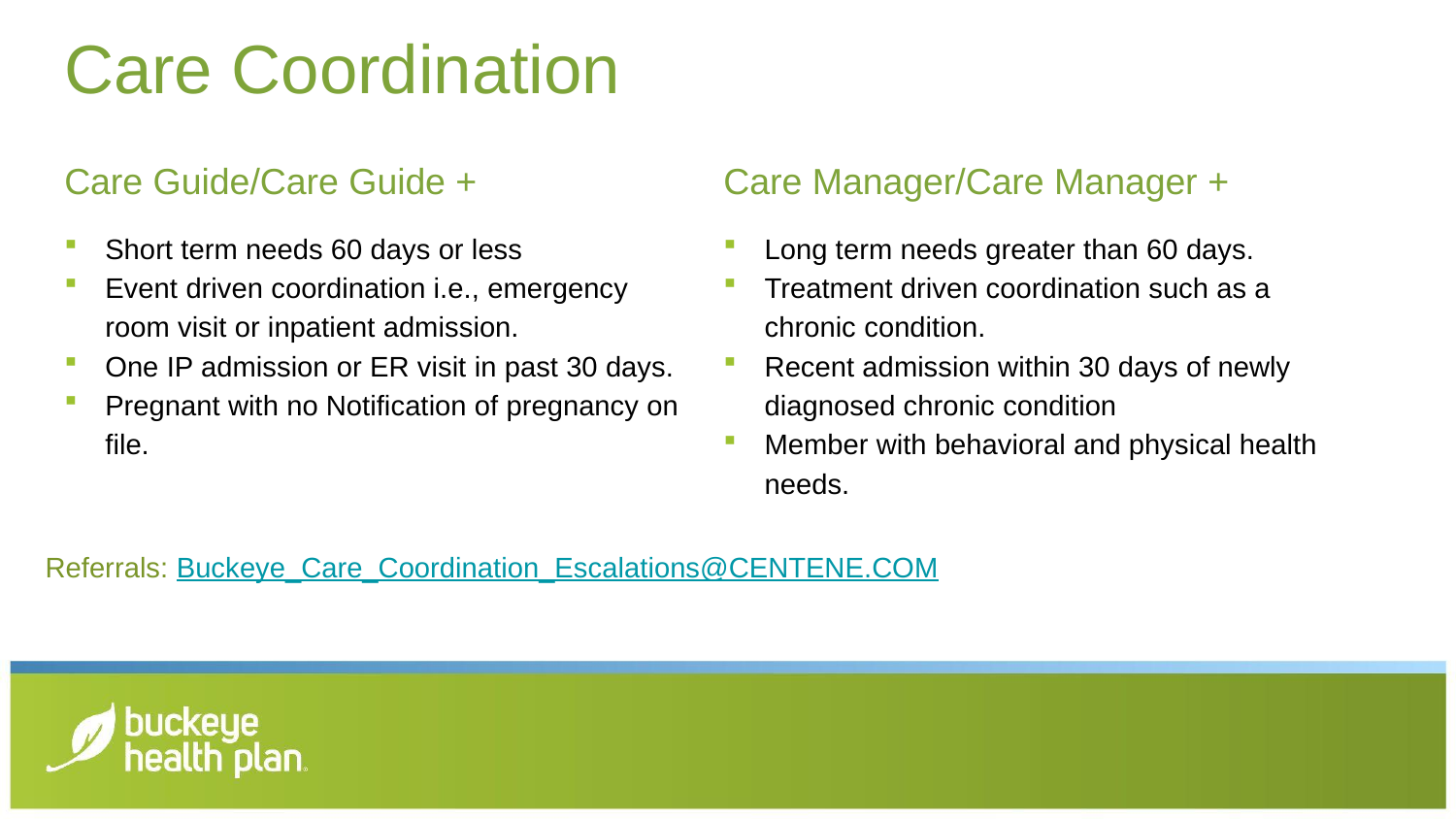

Care Coordination
Care Guide/Care Guide +
Short term needs 60 days or less
Event driven coordination i.e., emergency room visit or inpatient admission.
One IP admission or ER visit in past 30 days.
Pregnant with no Notification of pregnancy on file.
Care Manager/Care Manager +
Long term needs greater than 60 days.
Treatment driven coordination such as a chronic condition.
Recent admission within 30 days of newly diagnosed chronic condition
Member with behavioral and physical health needs.
Referrals: Buckeye_Care_Coordination_Escalations@CENTENE.COM